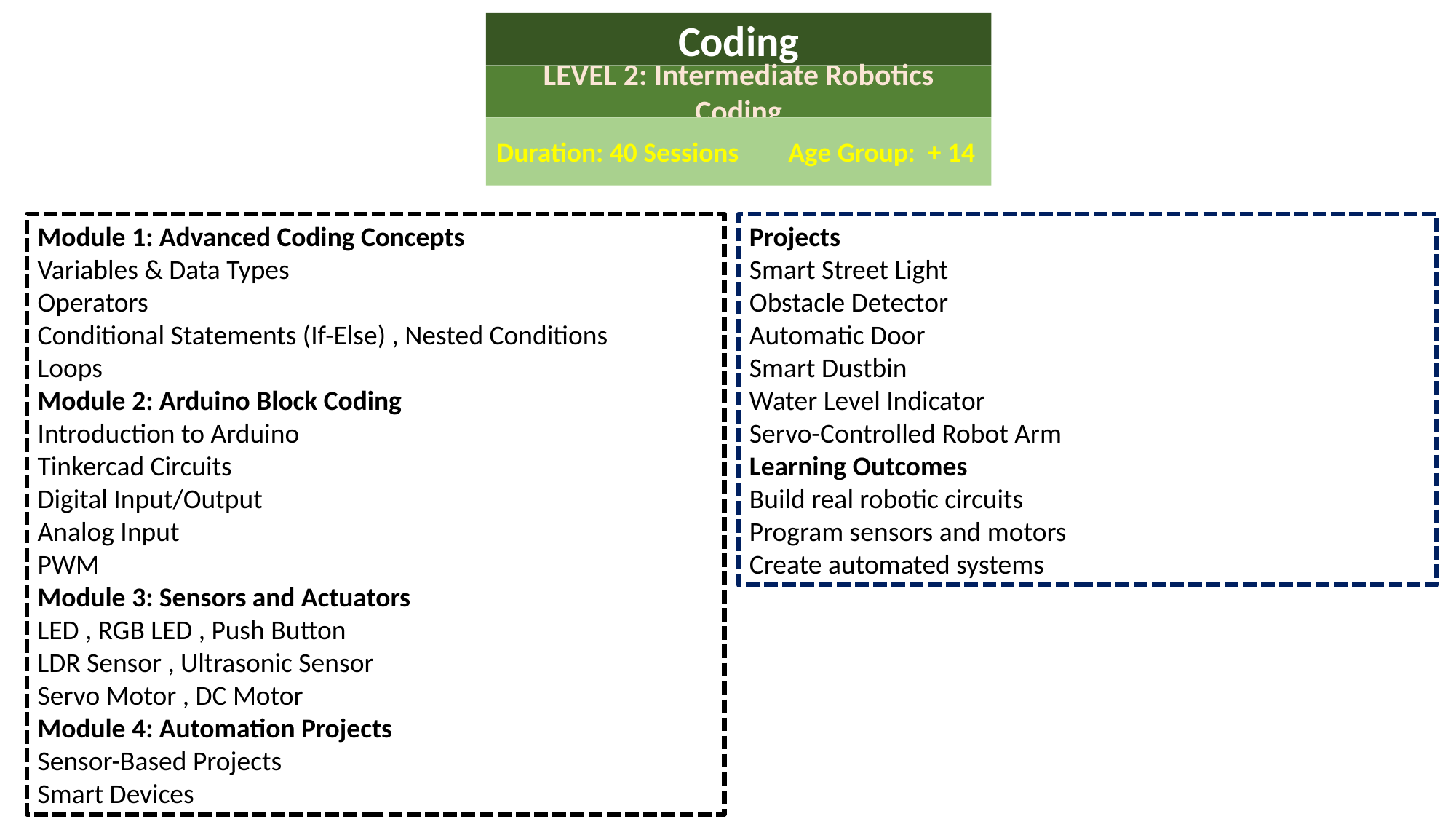

Coding
LEVEL 2: Intermediate Robotics Coding
Duration: 40 Sessions        Age Group:  + 14
Module 1: Advanced Coding Concepts
Variables & Data Types
Operators
Conditional Statements (If-Else) , Nested Conditions
Loops
Module 2: Arduino Block Coding
Introduction to Arduino
Tinkercad Circuits
Digital Input/Output
Analog Input
PWM
Module 3: Sensors and Actuators
LED , RGB LED , Push Button
LDR Sensor , Ultrasonic Sensor
Servo Motor , DC Motor
Module 4: Automation Projects
Sensor-Based Projects
Smart Devices
Projects
Smart Street Light
Obstacle Detector
Automatic Door
Smart Dustbin
Water Level Indicator
Servo-Controlled Robot Arm
Learning Outcomes
Build real robotic circuits
Program sensors and motors
Create automated systems